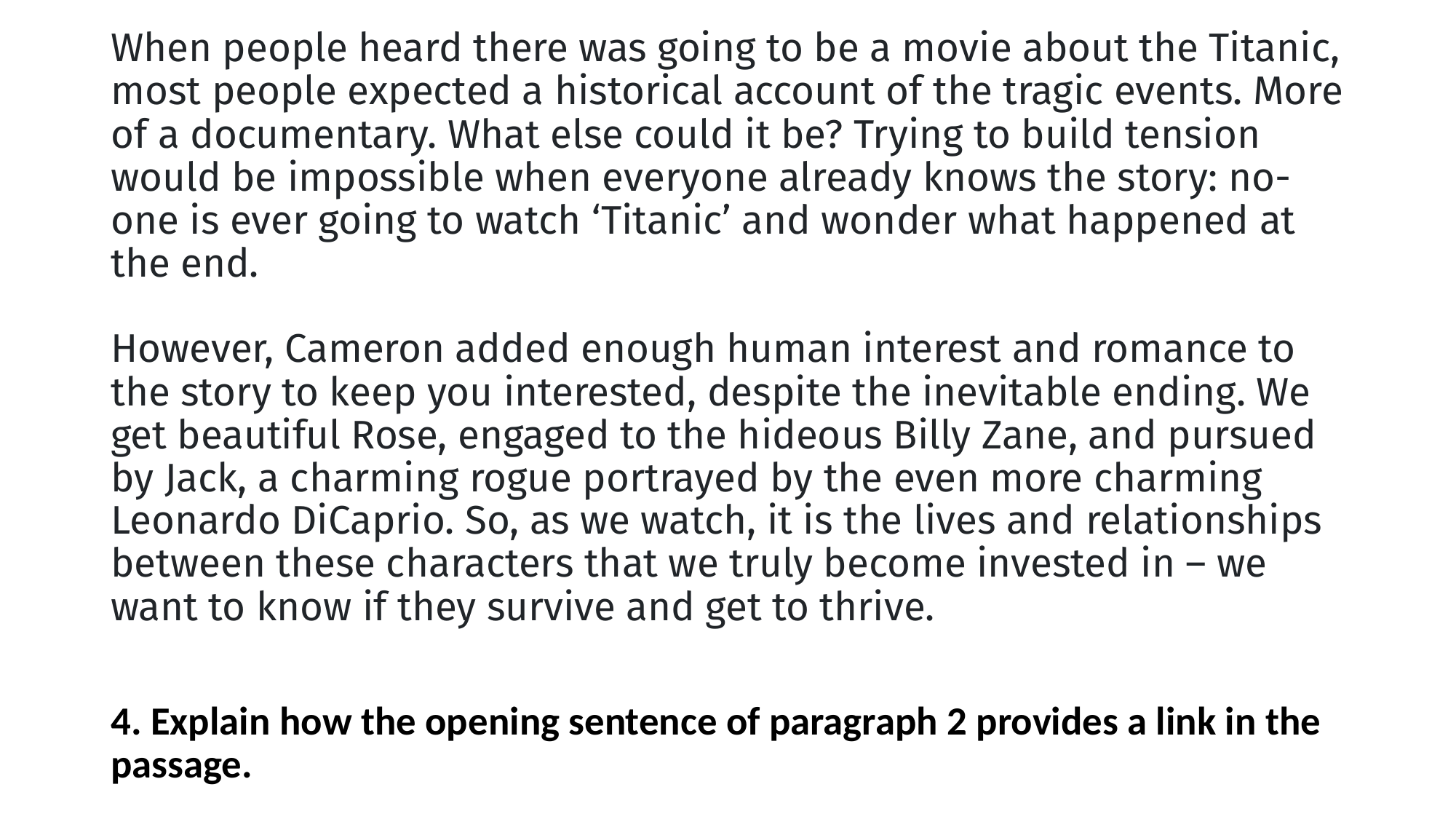

When people heard there was going to be a movie about the Titanic, most people expected a historical account of the tragic events. More of a documentary. What else could it be? Trying to build tension would be impossible when everyone already knows the story: no-one is ever going to watch ‘Titanic’ and wonder what happened at the end.
However, Cameron added enough human interest and romance to the story to keep you interested, despite the inevitable ending. We get beautiful Rose, engaged to the hideous Billy Zane, and pursued by Jack, a charming rogue portrayed by the even more charming Leonardo DiCaprio. So, as we watch, it is the lives and relationships between these characters that we truly become invested in – we want to know if they survive and get to thrive.

4. Explain how the opening sentence of paragraph 2 provides a link in the passage.